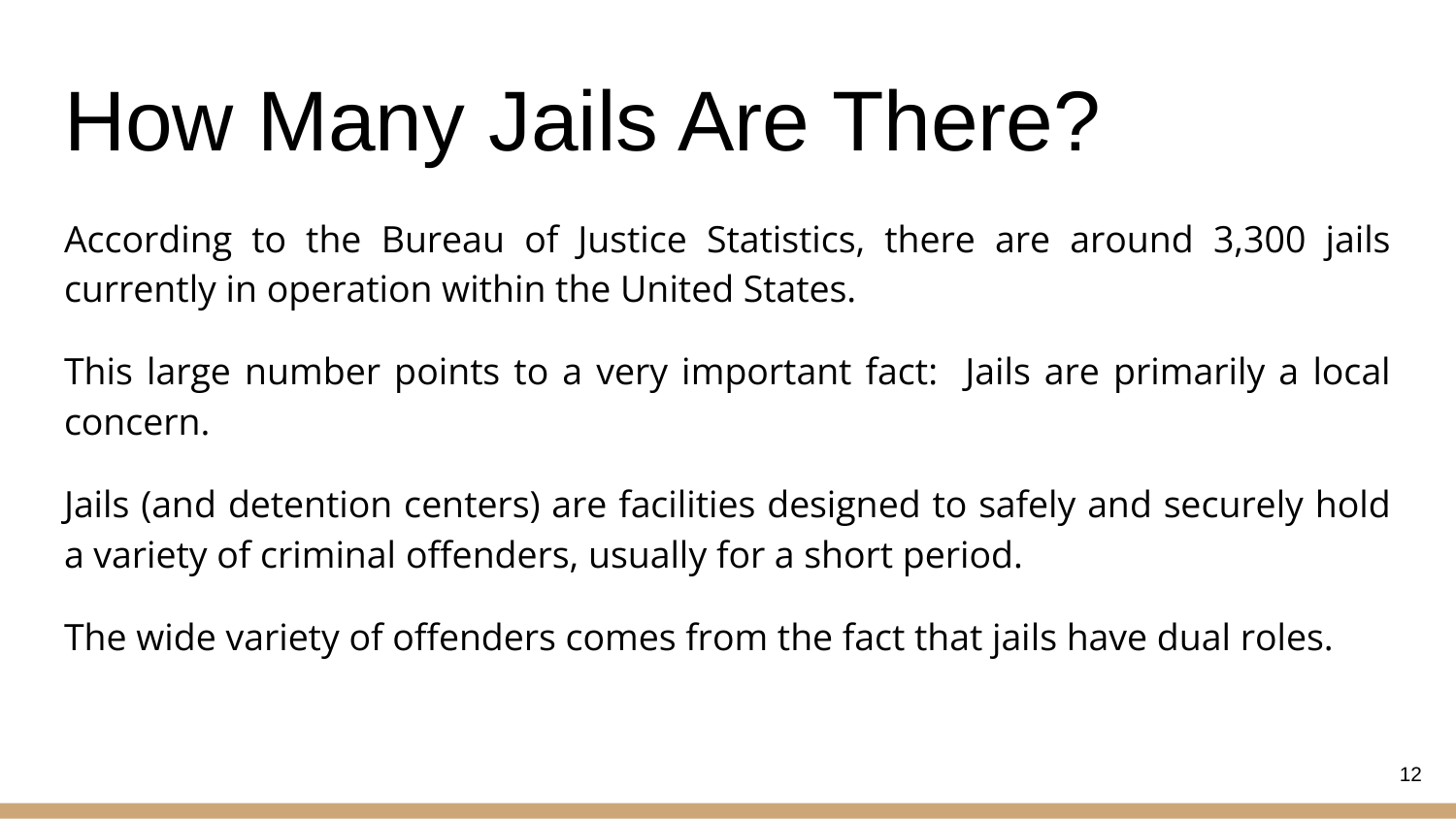

# How Many Jails Are There?
According to the Bureau of Justice Statistics, there are around 3,300 jails currently in operation within the United States.
This large number points to a very important fact:  Jails are primarily a local concern.
Jails (and detention centers) are facilities designed to safely and securely hold a variety of criminal offenders, usually for a short period.
The wide variety of offenders comes from the fact that jails have dual roles.
12